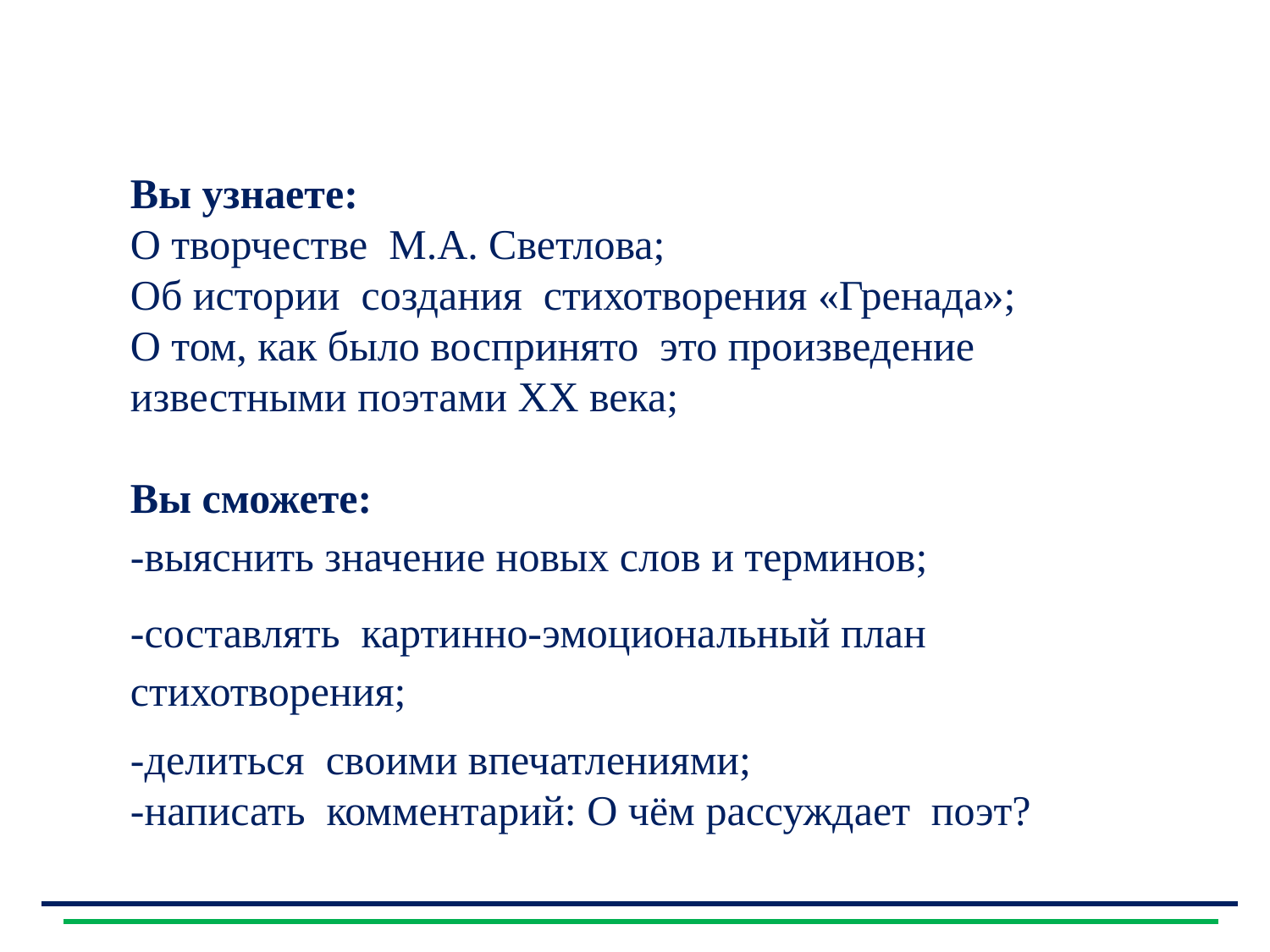

Вы узнаете:
О творчестве  М.А. Светлова;
Об истории  создания  стихотворения «Гренада»;
О том, как было воспринято  это произведение известными поэтами ХХ века;

Вы сможете:
-выяснить значение новых слов и терминов;
-составлять  картинно-эмоциональный план стихотворения;
-делиться  своими впечатлениями;
-написать  комментарий: О чём рассуждает  поэт?